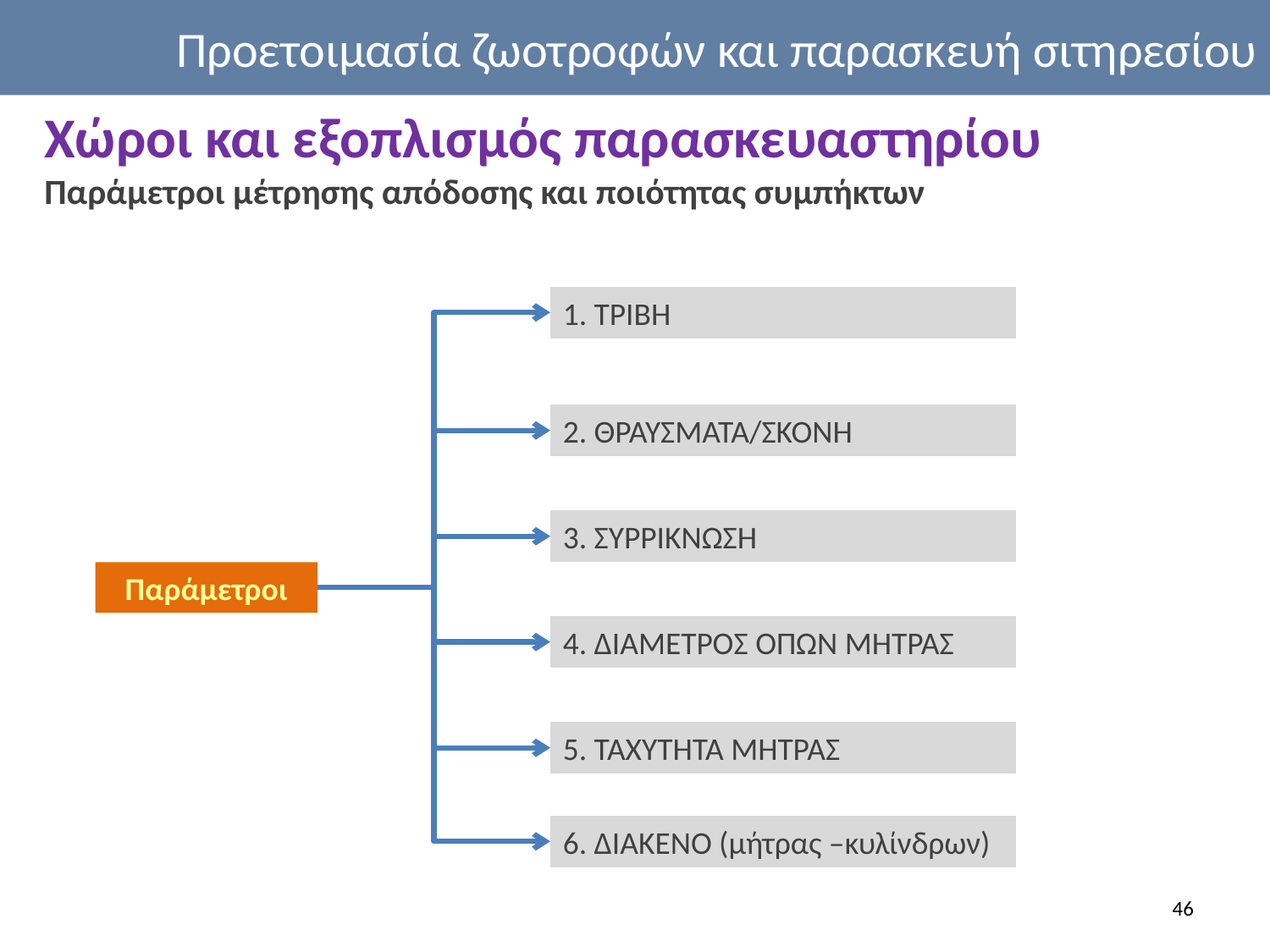

Προετοιμασία ζωοτροφών και παρασκευή σιτηρεσίου
Χώροι και εξοπλισμός παρασκευαστηρίου
Παράμετροι μέτρησης απόδοσης και ποιότητας συμπήκτων
1. ΤΡΙΒΗ
2. ΘΡΑΥΣΜΑΤΑ/ΣΚΟΝΗ
3. ΣΥΡΡΙΚΝΩΣΗ
Παράμετροι
4. ΔΙΑΜΕΤΡΟΣ ΟΠΩΝ ΜΗΤΡΑΣ
5. ΤΑΧΥΤΗΤΑ ΜΗΤΡΑΣ
6. ΔΙΑΚΕΝΟ (μήτρας –κυλίνδρων)
46